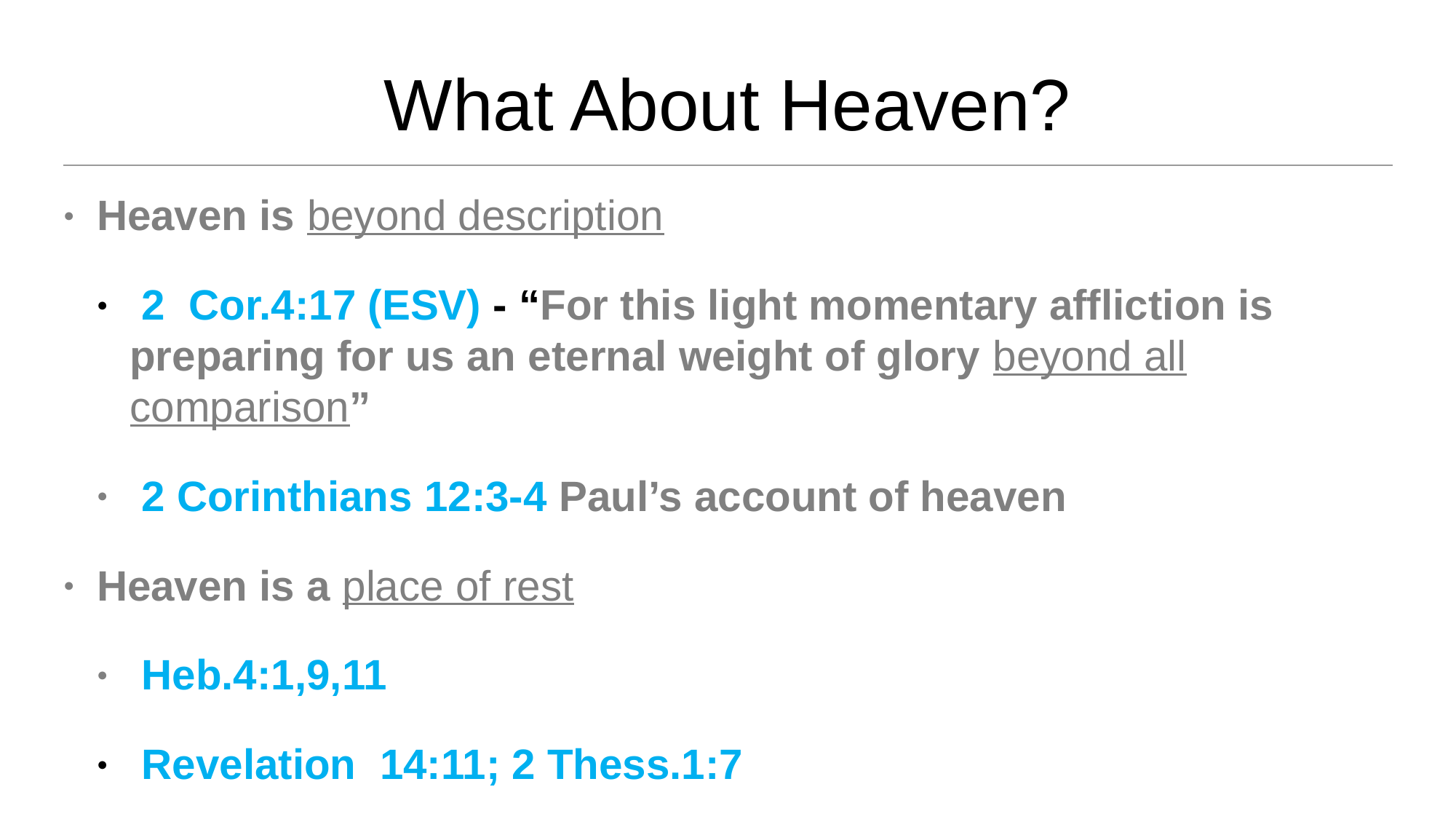

# What About Heaven?
Heaven is beyond description
 2  Cor.4:17 (ESV) - “For this light momentary affliction is preparing for us an eternal weight of glory beyond all comparison”
 2 Corinthians 12:3-4 Paul’s account of heaven
Heaven is a place of rest
 Heb.4:1,9,11
 Revelation  14:11; 2 Thess.1:7